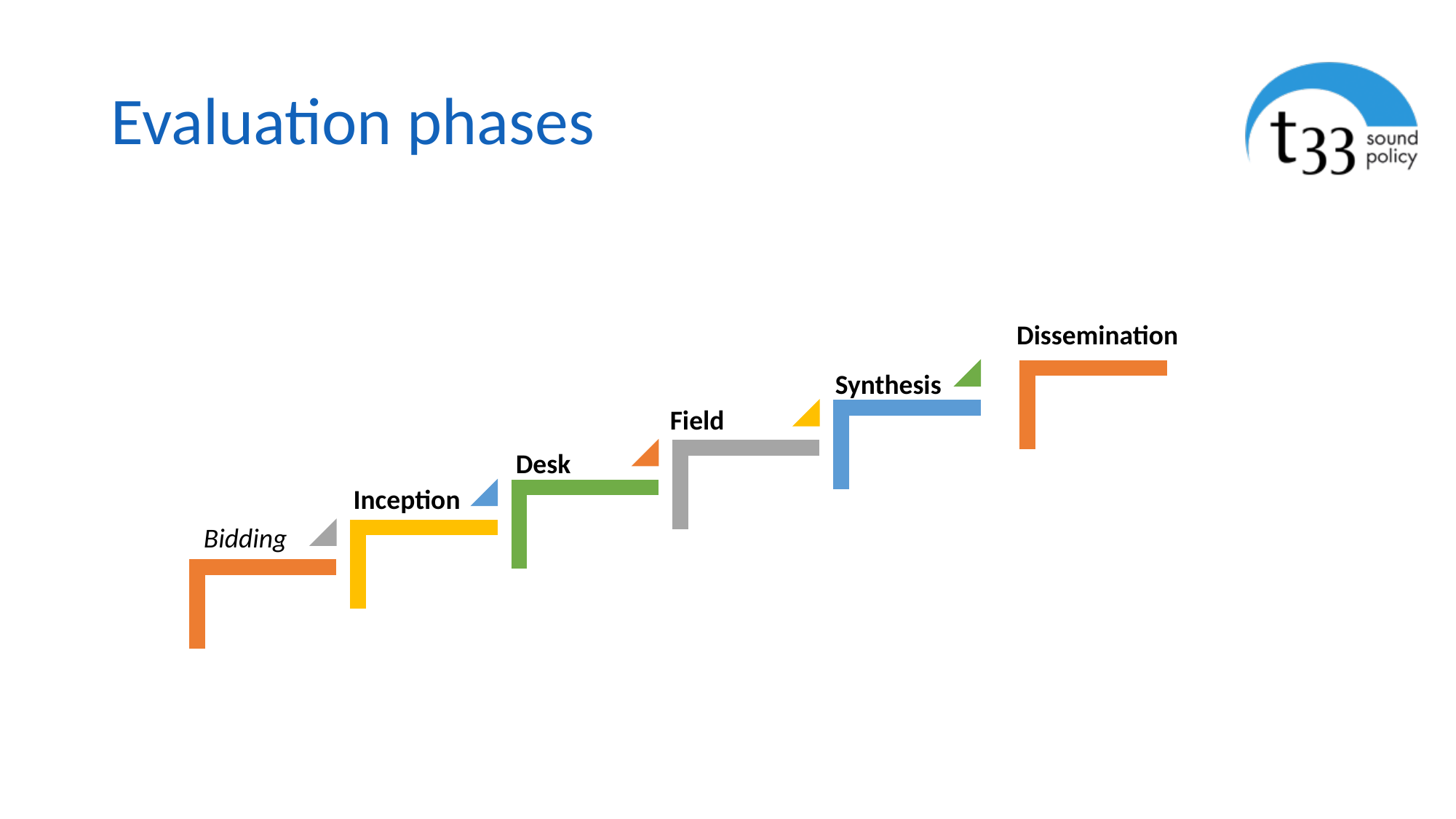

# Evaluation phases
Bidding
Inception
Desk
Field
Synthesis
  Dissemination